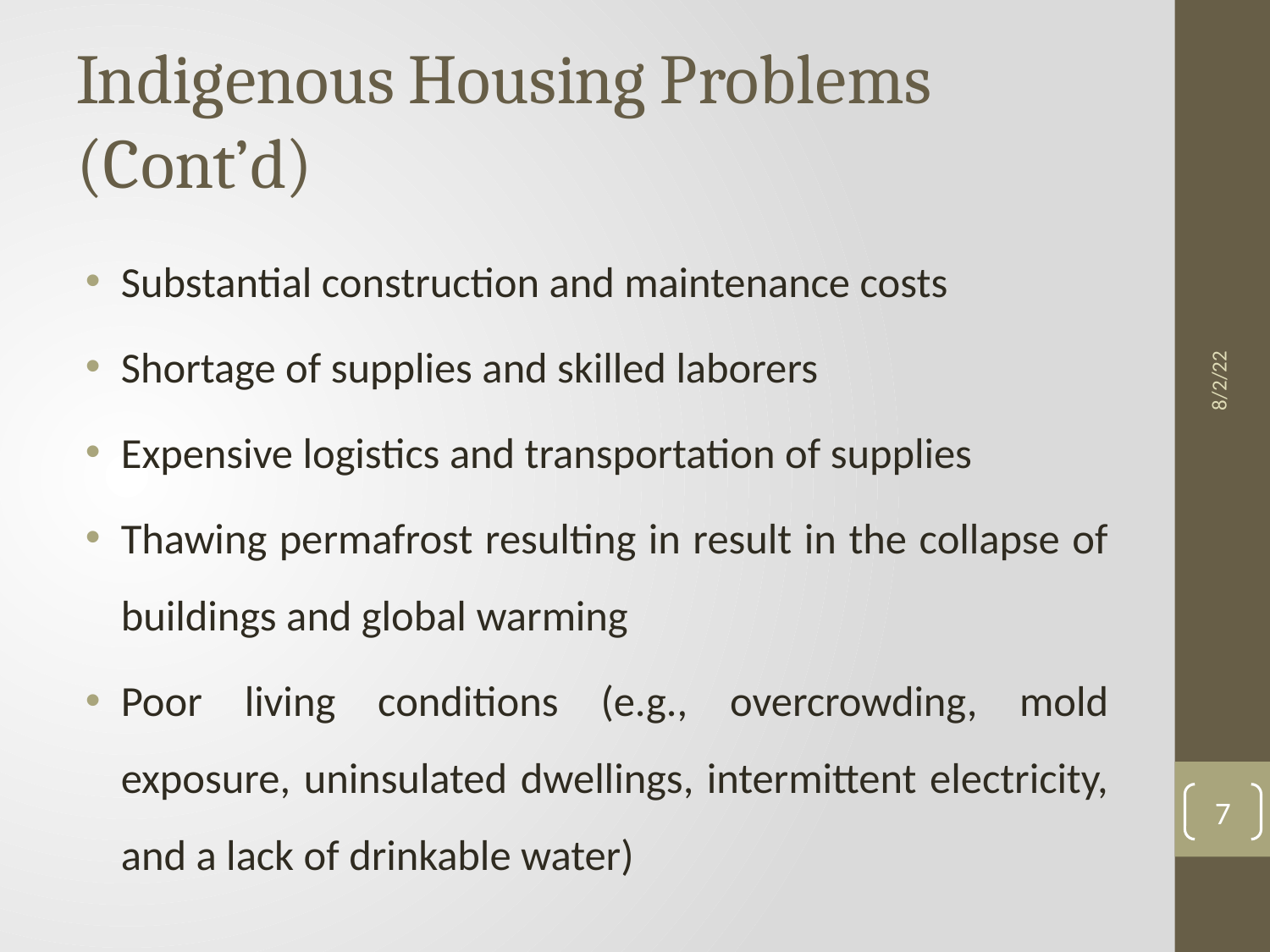

# Indigenous Housing Problems (Cont’d)
Substantial construction and maintenance costs
Shortage of supplies and skilled laborers
Expensive logistics and transportation of supplies
Thawing permafrost resulting in result in the collapse of buildings and global warming
Poor living conditions (e.g., overcrowding, mold exposure, uninsulated dwellings, intermittent electricity, and a lack of drinkable water)

8/2/22
7